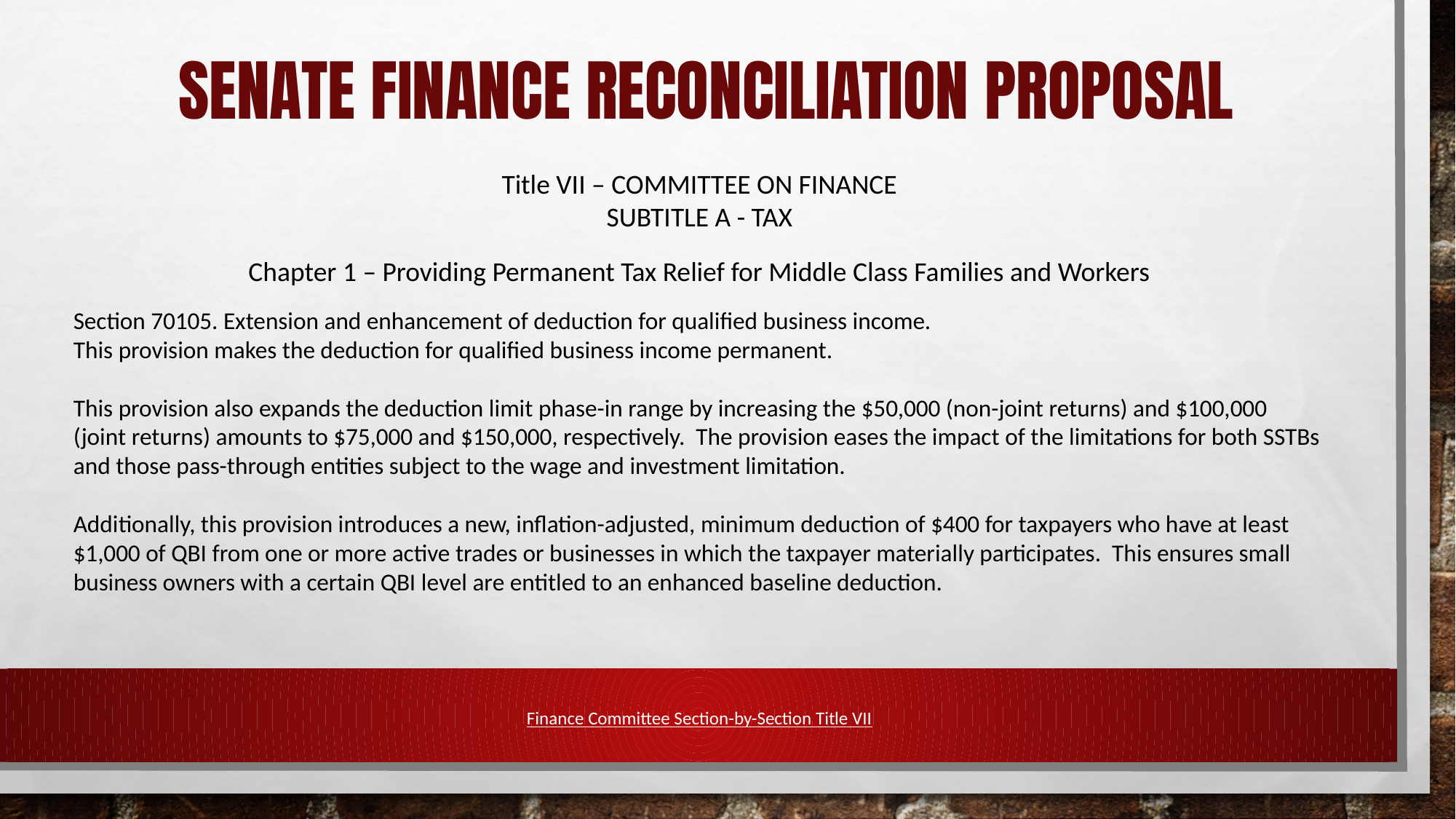

# SENATE FINANCE reconciliation PROPOSAL
Title VII – COMMITTEE ON FINANCE
SUBTITLE A - TAX

Chapter 1 – Providing Permanent Tax Relief for Middle Class Families and Workers

Section 70105. Extension and enhancement of deduction for qualified business income.
This provision makes the deduction for qualified business income permanent.

This provision also expands the deduction limit phase-in range by increasing the $50,000 (non-joint returns) and $100,000 (joint returns) amounts to $75,000 and $150,000, respectively.  The provision eases the impact of the limitations for both SSTBs and those pass-through entities subject to the wage and investment limitation.

Additionally, this provision introduces a new, inflation-adjusted, minimum deduction of $400 for taxpayers who have at least $1,000 of QBI from one or more active trades or businesses in which the taxpayer materially participates.  This ensures small business owners with a certain QBI level are entitled to an enhanced baseline deduction.
Finance Committee Section-by-Section Title VII